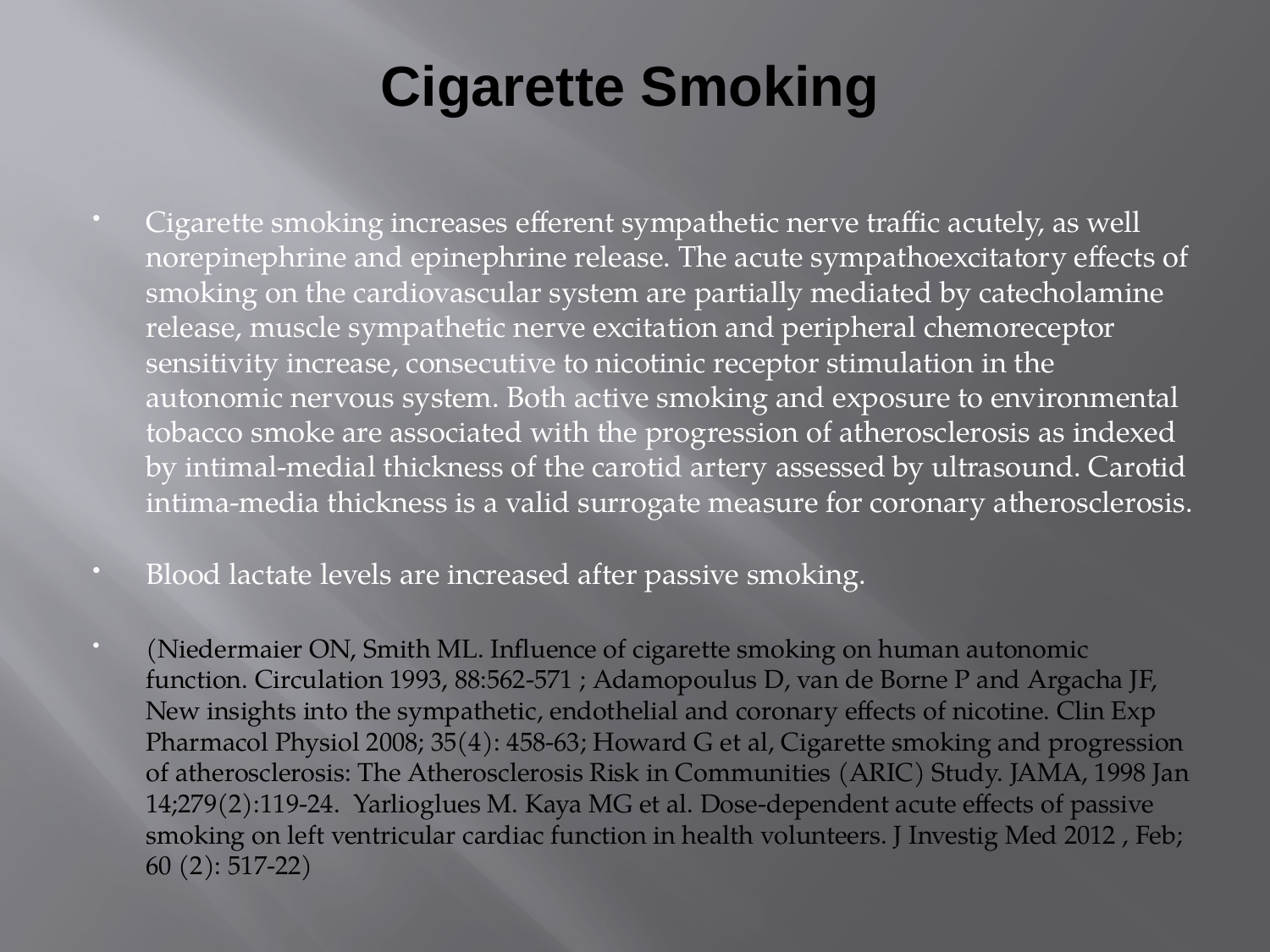

# Cigarette Smoking

Cigarette smoking increases efferent sympathetic nerve traffic acutely, as well norepinephrine and epinephrine release. The acute sympathoexcitatory effects of smoking on the cardiovascular system are partially mediated by catecholamine release, muscle sympathetic nerve excitation and peripheral chemoreceptor sensitivity increase, consecutive to nicotinic receptor stimulation in the autonomic nervous system. Both active smoking and exposure to environmental tobacco smoke are associated with the progression of atherosclerosis as indexed by intimal-medial thickness of the carotid artery assessed by ultrasound. Carotid intima-media thickness is a valid surrogate measure for coronary atherosclerosis.

Blood lactate levels are increased after passive smoking.

(Niedermaier ON, Smith ML. Influence of cigarette smoking on human autonomic function. Circulation 1993, 88:562-571 ; Adamopoulus D, van de Borne P and Argacha JF, New insights into the sympathetic, endothelial and coronary effects of nicotine. Clin Exp Pharmacol Physiol 2008; 35(4): 458-63; Howard G et al, Cigarette smoking and progression of atherosclerosis: The Atherosclerosis Risk in Communities (ARIC) Study. JAMA, 1998 Jan 14;279(2):119-24.  Yarlioglues M. Kaya MG et al. Dose-dependent acute effects of passive smoking on left ventricular cardiac function in health volunteers. J Investig Med 2012 , Feb; 60 (2): 517-22)